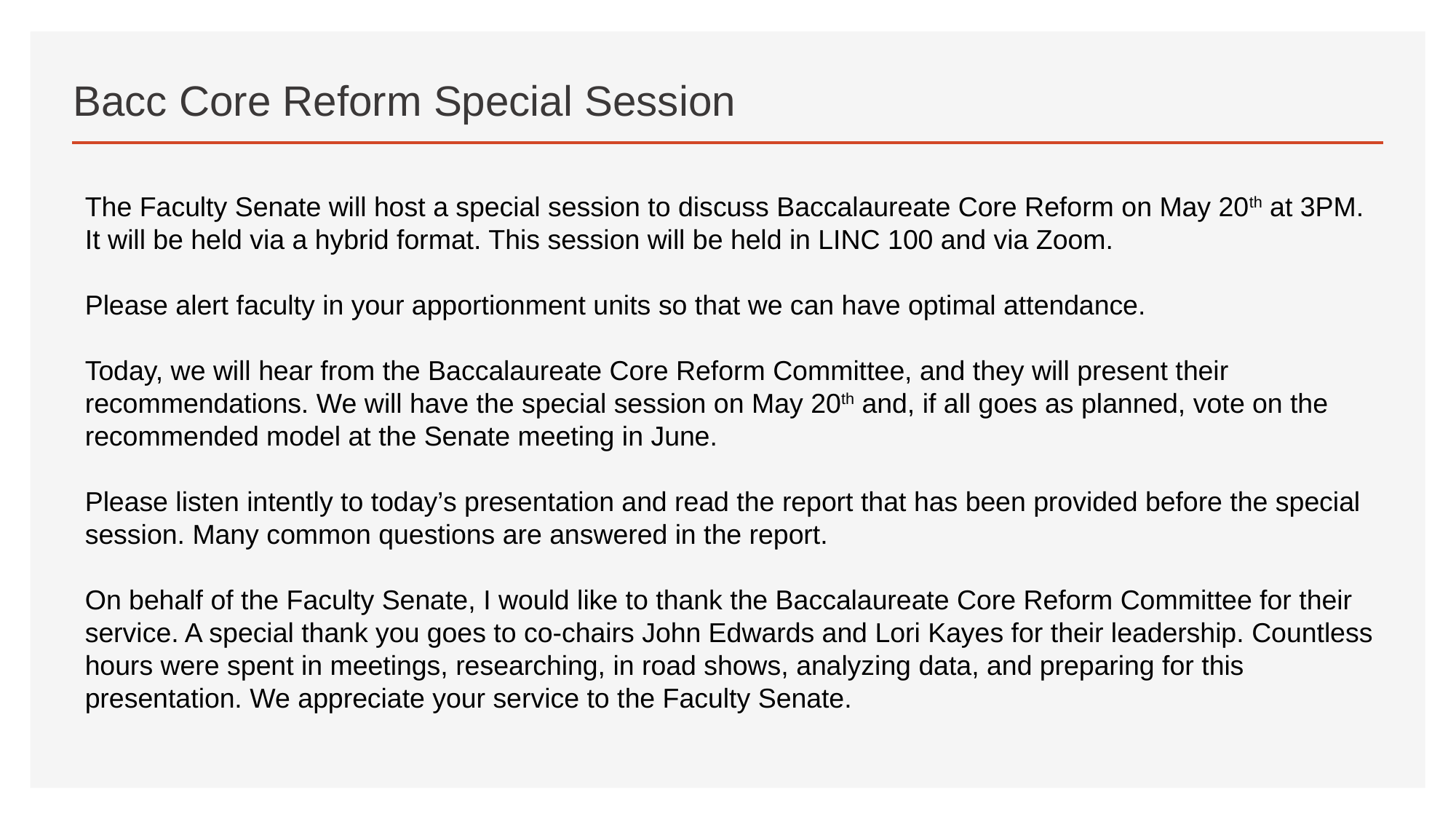

# Bacc Core Reform Special Session
The Faculty Senate will host a special session to discuss Baccalaureate Core Reform on May 20th at 3PM. It will be held via a hybrid format. This session will be held in LINC 100 and via Zoom.

Please alert faculty in your apportionment units so that we can have optimal attendance.

Today, we will hear from the Baccalaureate Core Reform Committee, and they will present their recommendations. We will have the special session on May 20th and, if all goes as planned, vote on the recommended model at the Senate meeting in June.

Please listen intently to today’s presentation and read the report that has been provided before the special session. Many common questions are answered in the report.

On behalf of the Faculty Senate, I would like to thank the Baccalaureate Core Reform Committee for their service. A special thank you goes to co-chairs John Edwards and Lori Kayes for their leadership. Countless hours were spent in meetings, researching, in road shows, analyzing data, and preparing for this presentation. We appreciate your service to the Faculty Senate.